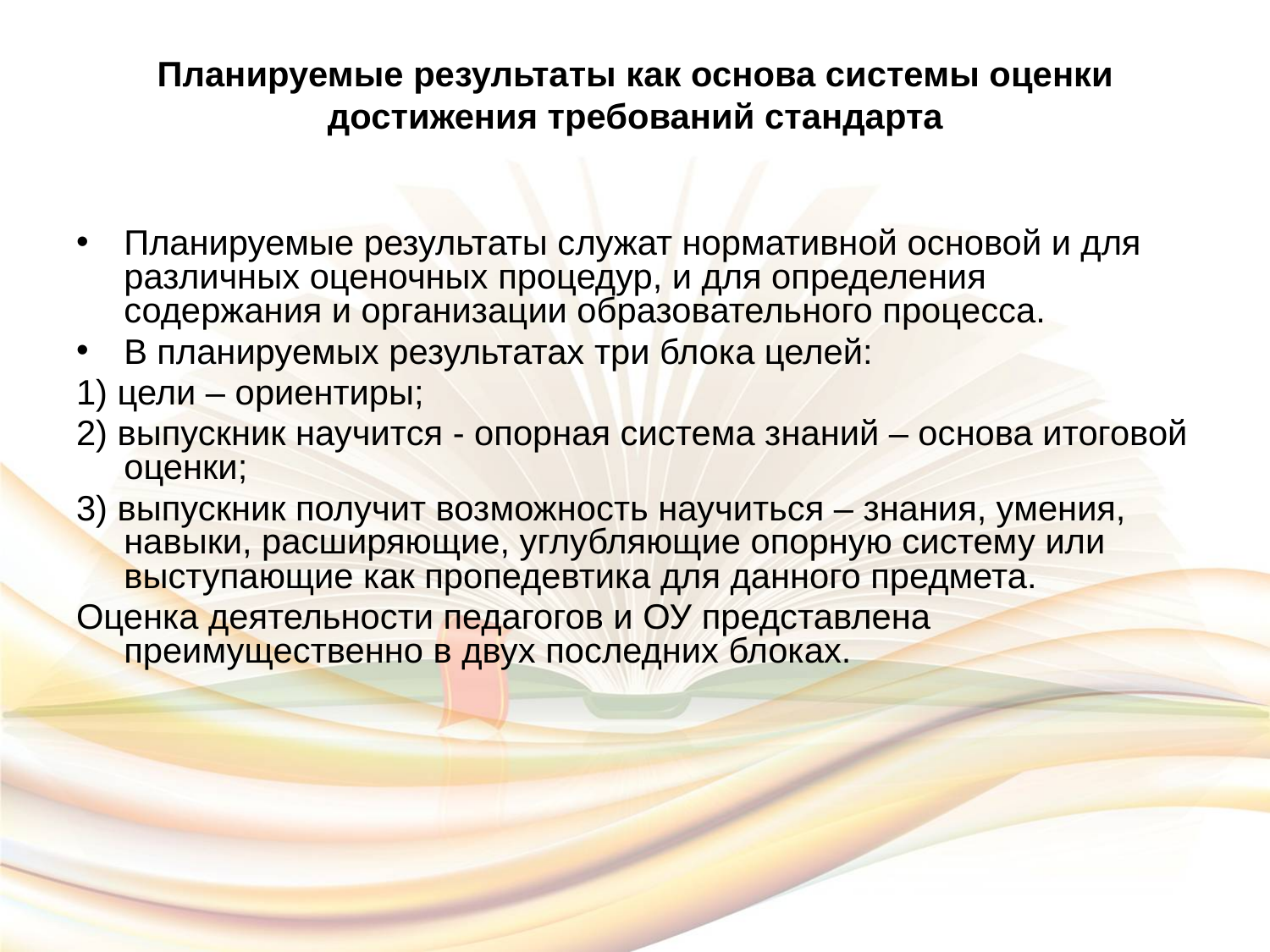

# Планируемые результаты как основа системы оценки достижения требований стандарта
Планируемые результаты служат нормативной основой и для различных оценочных процедур, и для определения содержания и организации образовательного процесса.
В планируемых результатах три блока целей:
1) цели – ориентиры;
2) выпускник научится - опорная система знаний – основа итоговой оценки;
3) выпускник получит возможность научиться – знания, умения, навыки, расширяющие, углубляющие опорную систему или выступающие как пропедевтика для данного предмета.
Оценка деятельности педагогов и ОУ представлена преимущественно в двух последних блоках.